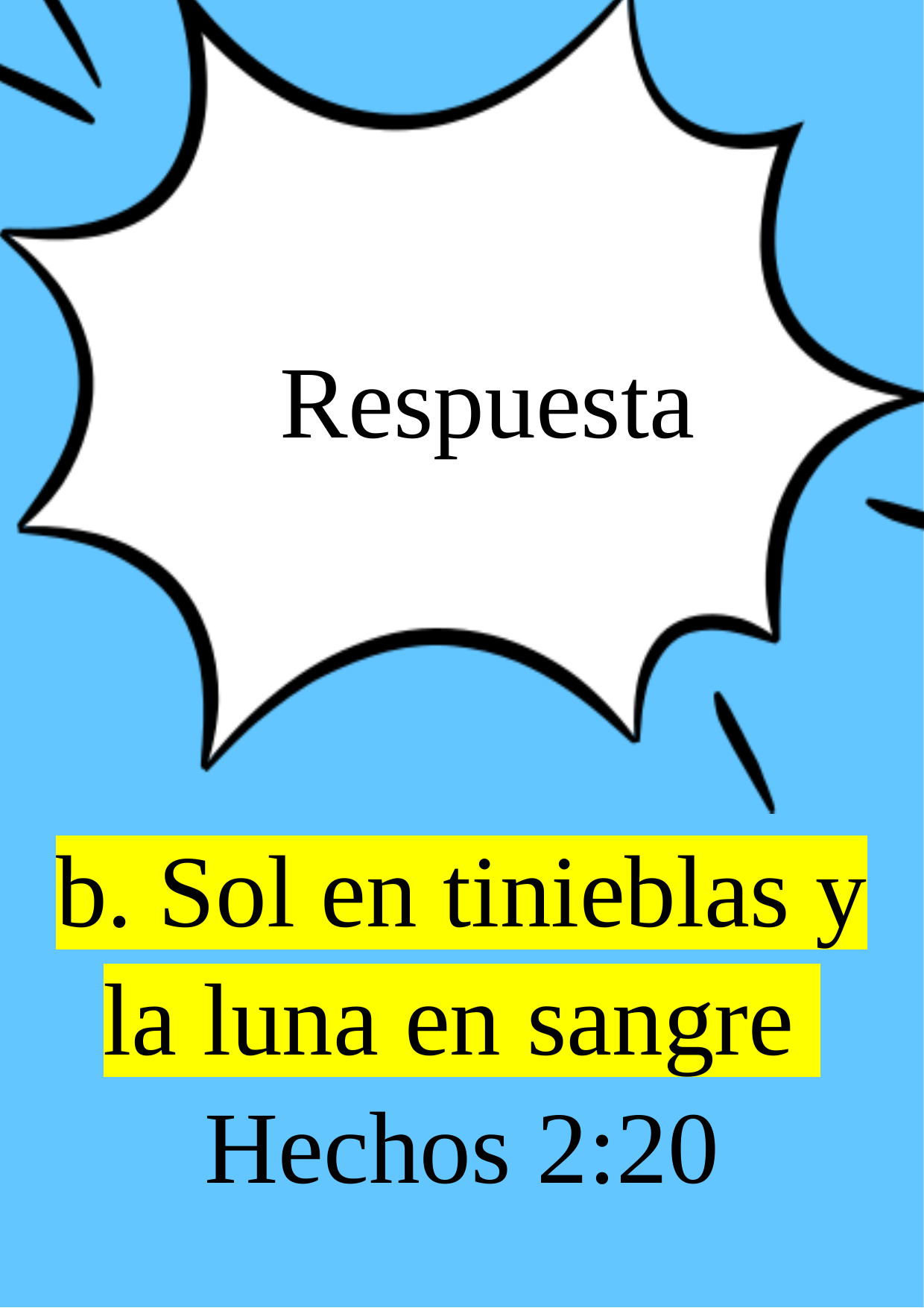

Respuesta

b. Sol en tinieblas y la luna en sangre
Hechos 2:20